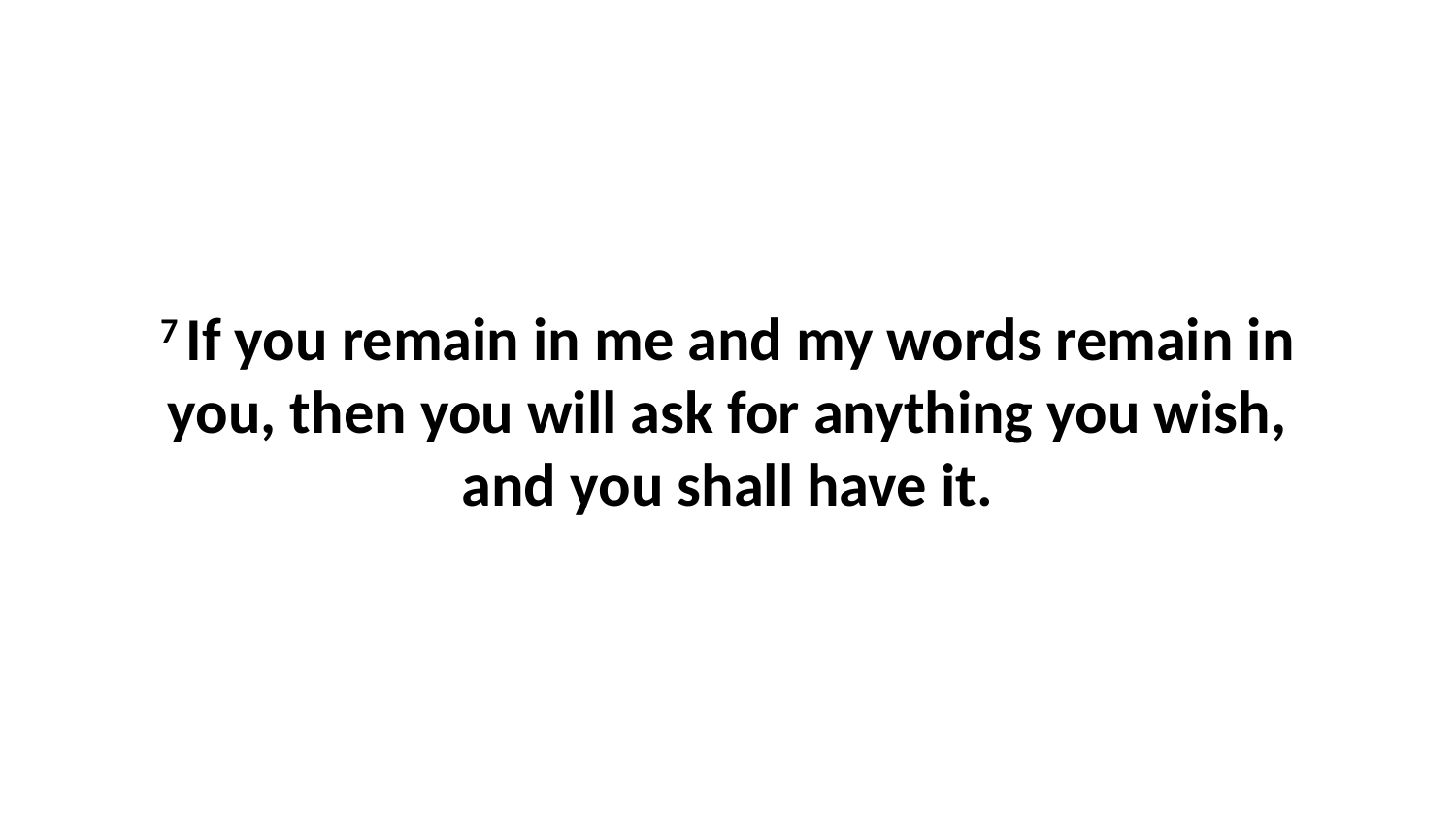

7 If you remain in me and my words remain in you, then you will ask for anything you wish, and you shall have it.